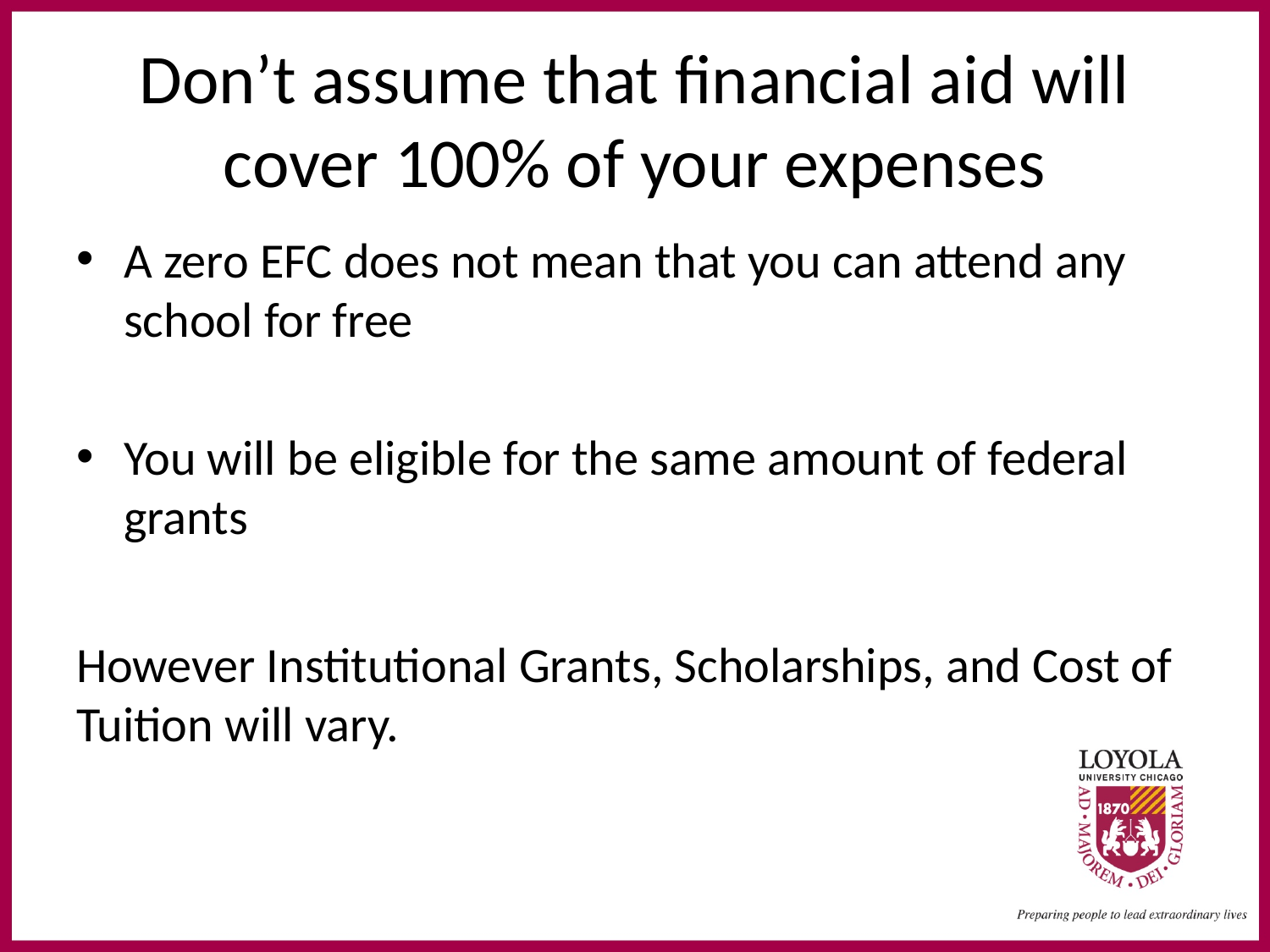

# Don’t assume that financial aid will cover 100% of your expenses
A zero EFC does not mean that you can attend any school for free

You will be eligible for the same amount of federal grants

However Institutional Grants, Scholarships, and Cost of Tuition will vary.